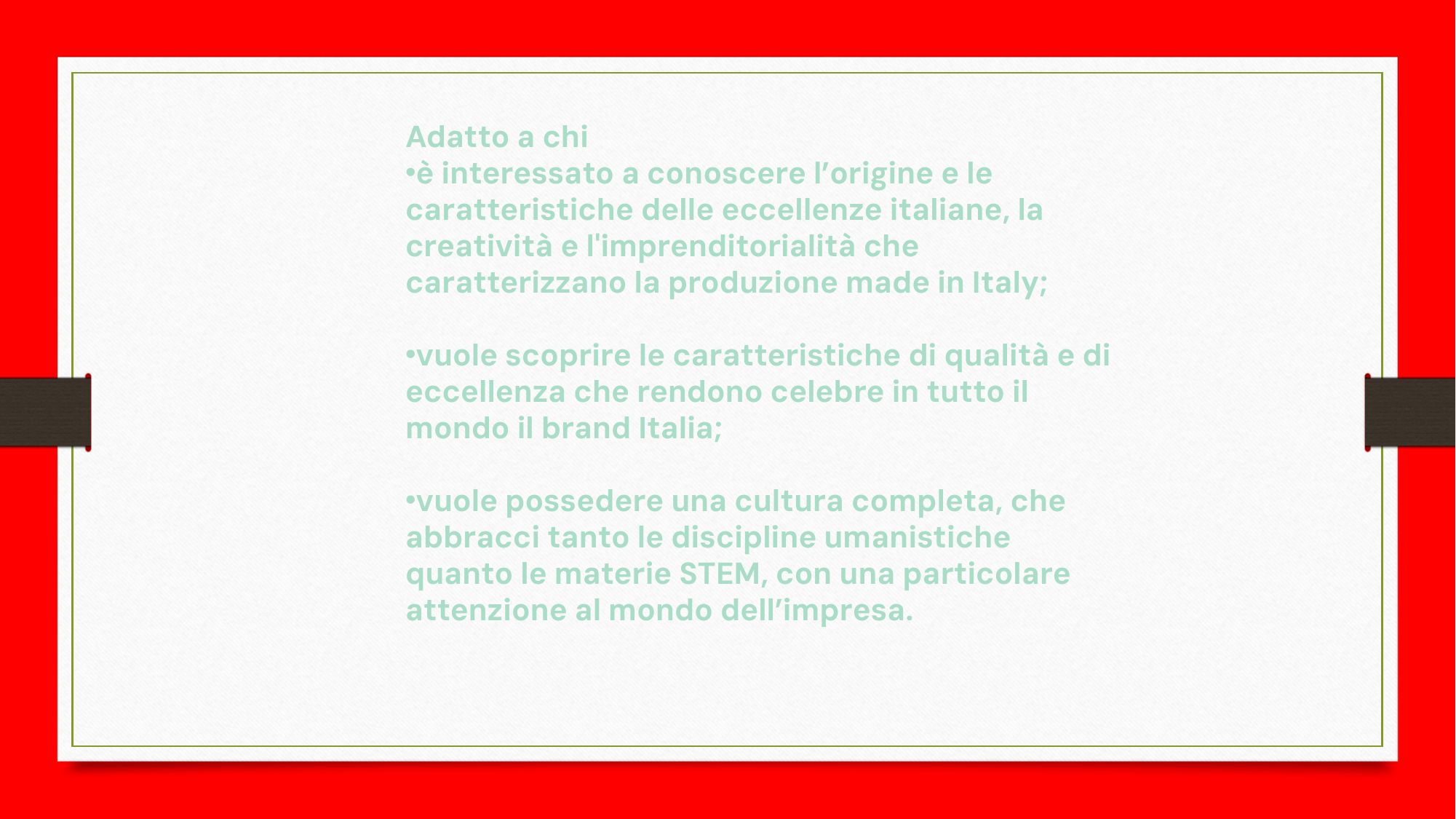

Adatto a chi
è interessato a conoscere l’origine e le caratteristiche delle eccellenze italiane, la creatività e l'imprenditorialità che caratterizzano la produzione made in Italy;

vuole scoprire le caratteristiche di qualità e di eccellenza che rendono celebre in tutto il mondo il brand Italia;

vuole possedere una cultura completa, che abbracci tanto le discipline umanistiche quanto le materie STEM, con una particolare attenzione al mondo dell’impresa.